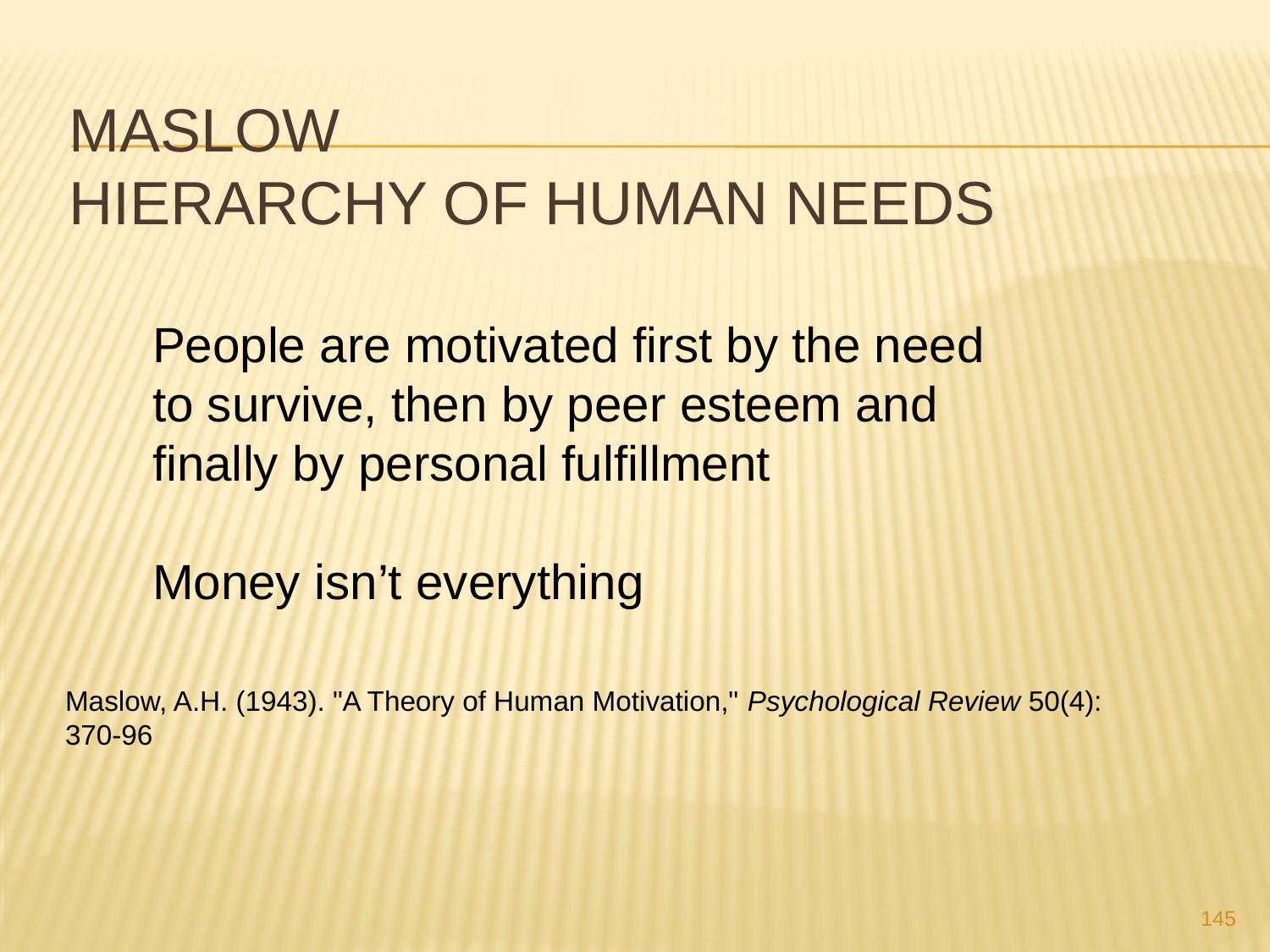

# Maslow Hierarchy of Human needs
People are motivated first by the need to survive, then by peer esteem and finally by personal fulfillment

Money isn’t everything
Maslow, A.H. (1943). "A Theory of Human Motivation," Psychological Review 50(4): 370-96
145